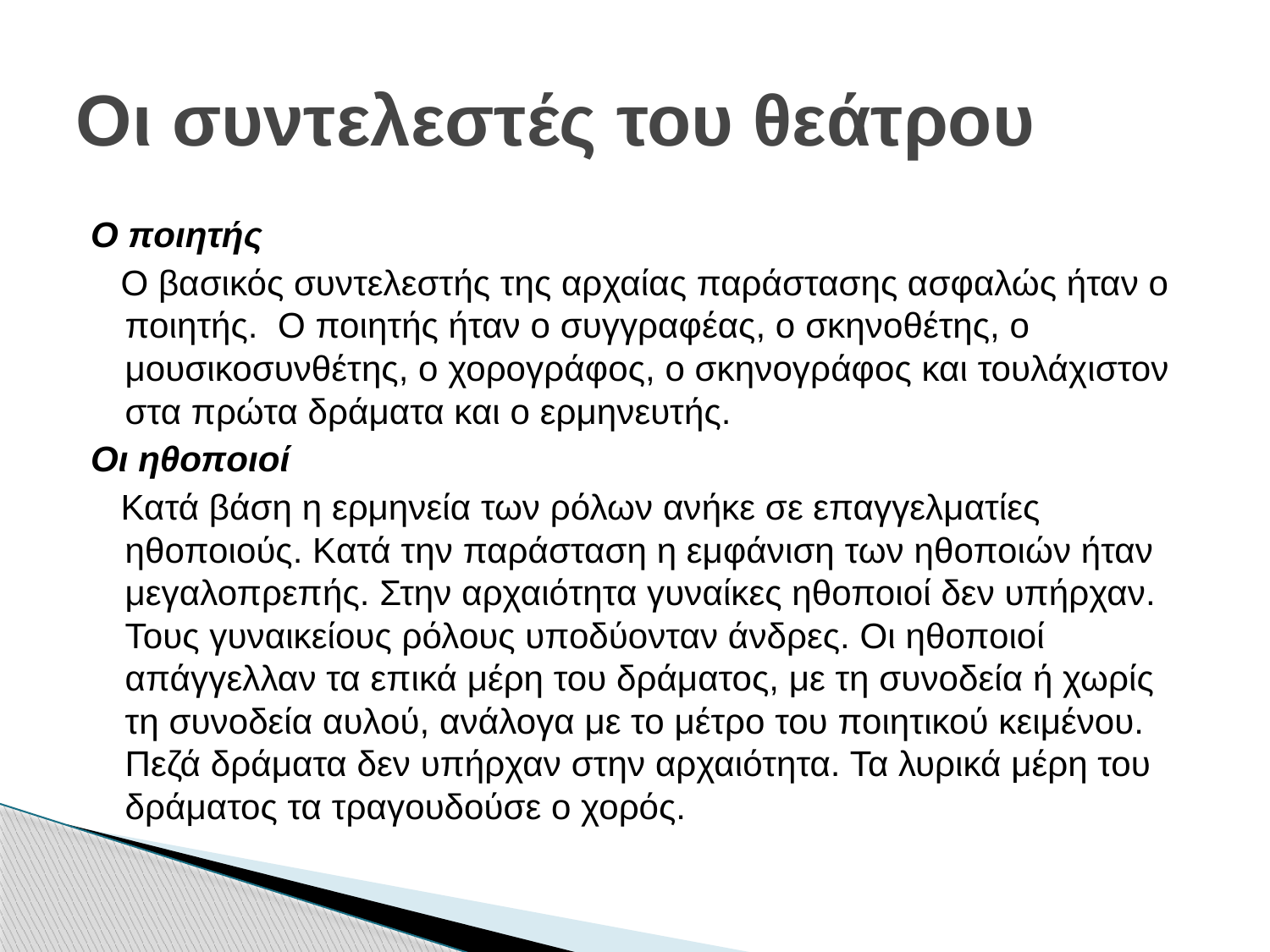

# Οι συντελεστές του θεάτρου
Ο ποιητής
   Ο βασικός συντελεστής της αρχαίας παράστασης ασφαλώς ήταν ο ποιητής.  Ο ποιητής ήταν ο συγγραφέας, ο σκηνοθέτης, ο μουσικοσυνθέτης, ο χορογράφος, ο σκηνογράφος και τουλάχιστον στα πρώτα δράματα και ο ερμηνευτής.
Οι ηθοποιοί
   Κατά βάση η ερμηνεία των ρόλων ανήκε σε επαγγελματίες ηθοποιούς. Κατά την παράσταση η εμφάνιση των ηθοποιών ήταν μεγαλοπρεπής. Στην αρχαιότητα γυναίκες ηθοποιοί δεν υπήρχαν. Τους γυναικείους ρόλους υποδύονταν άνδρες. Οι ηθοποιοί απάγγελλαν τα επικά μέρη του δράματος, με τη συνοδεία ή χωρίς τη συνοδεία αυλού, ανάλογα με το μέτρο του ποιητικού κειμένου. Πεζά δράματα δεν υπήρχαν στην αρχαιότητα. Τα λυρικά μέρη του δράματος τα τραγουδούσε ο χορός.